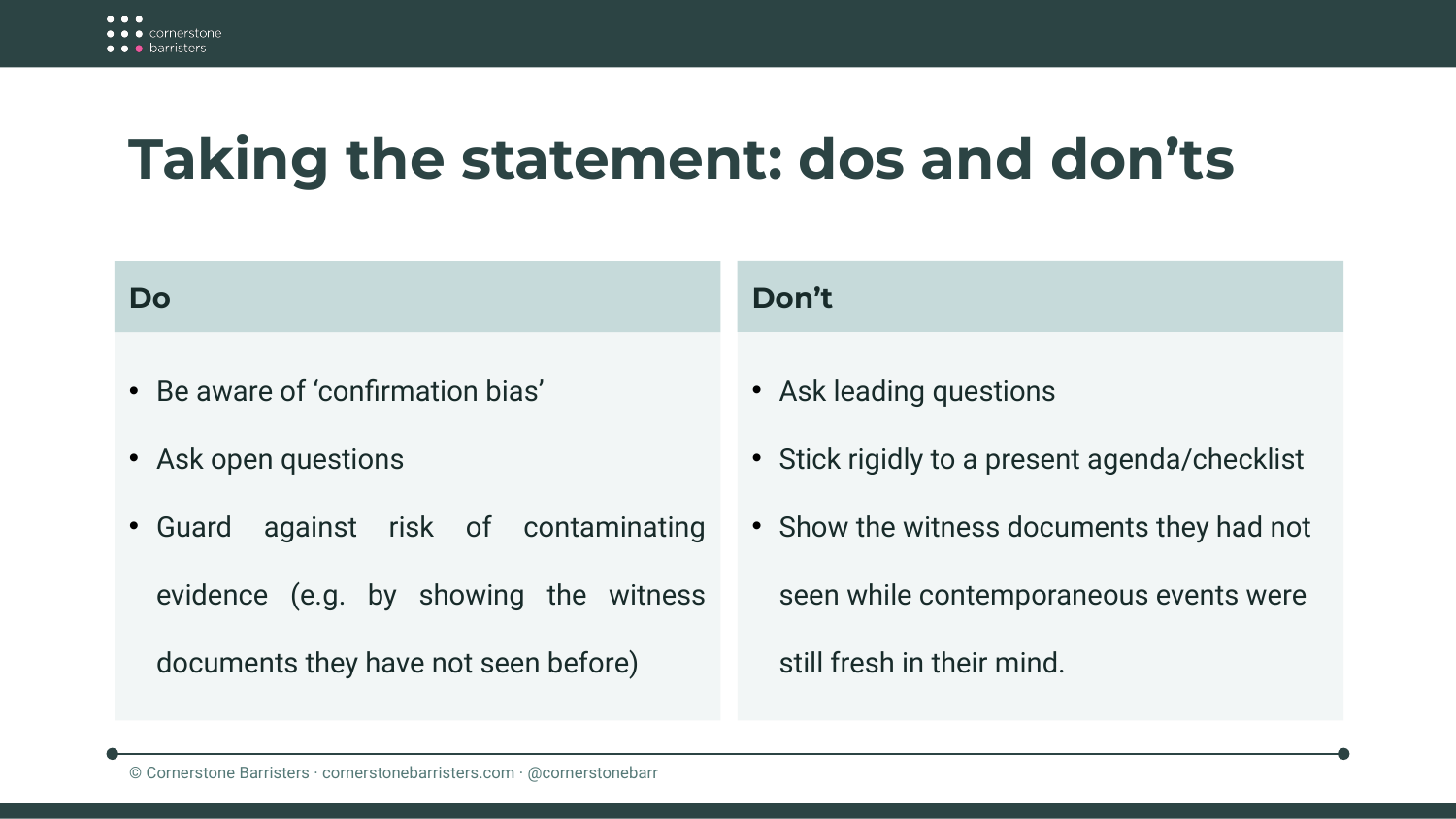

Taking the statement: dos and don’ts
Don’t
Do
Ask leading questions
Stick rigidly to a present agenda/checklist
Show the witness documents they had not seen while contemporaneous events were still fresh in their mind.
Be aware of ‘confirmation bias’
Ask open questions
Guard against risk of contaminating evidence (e.g. by showing the witness documents they have not seen before)